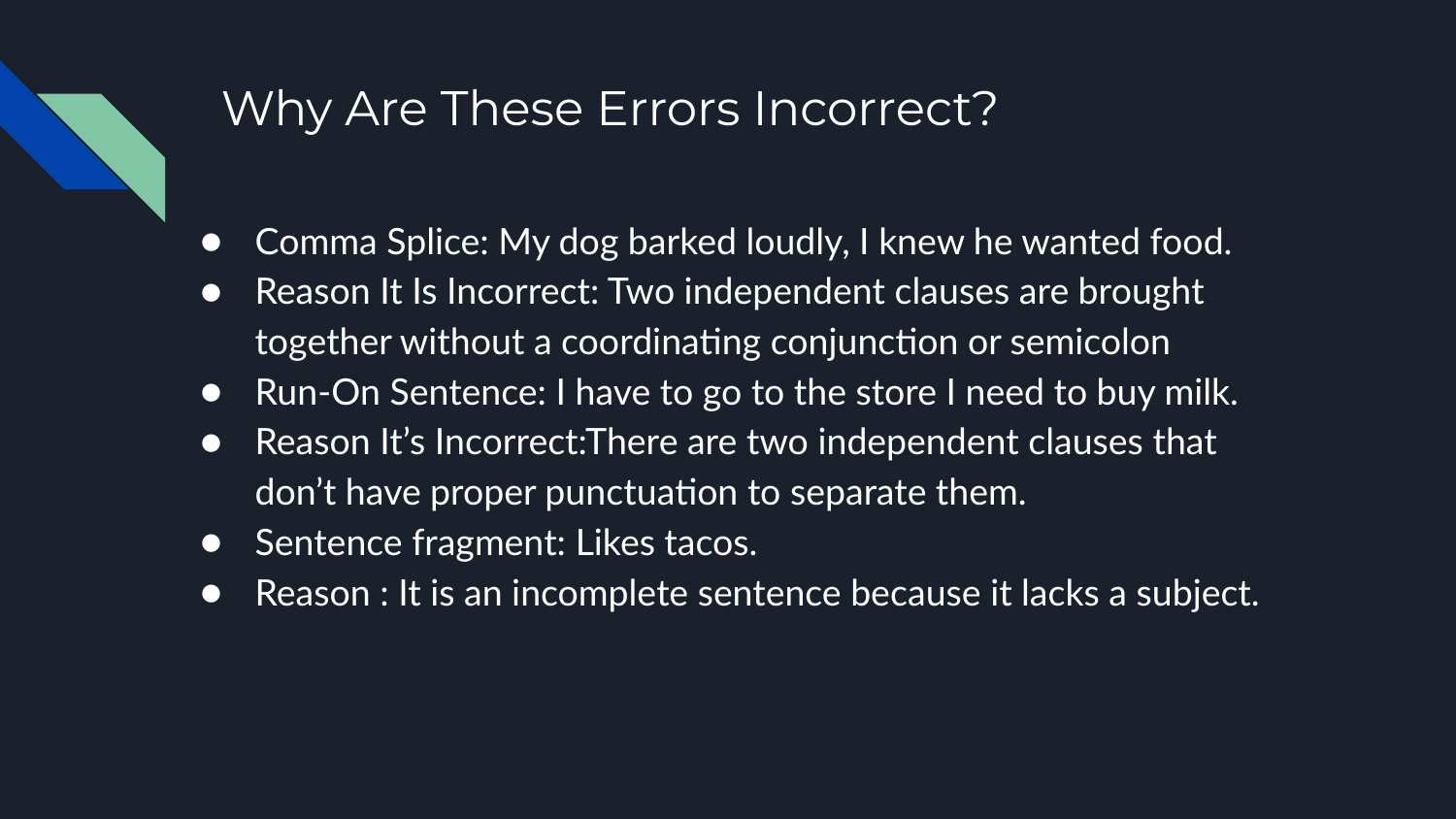

# Why Are These Errors Incorrect?
Comma Splice: My dog barked loudly, I knew he wanted food.
Reason It Is Incorrect: Two independent clauses are brought together without a coordinating conjunction or semicolon
Run-On Sentence: I have to go to the store I need to buy milk.
Reason It’s Incorrect:There are two independent clauses that don’t have proper punctuation to separate them.
Sentence fragment: Likes tacos.
Reason : It is an incomplete sentence because it lacks a subject.